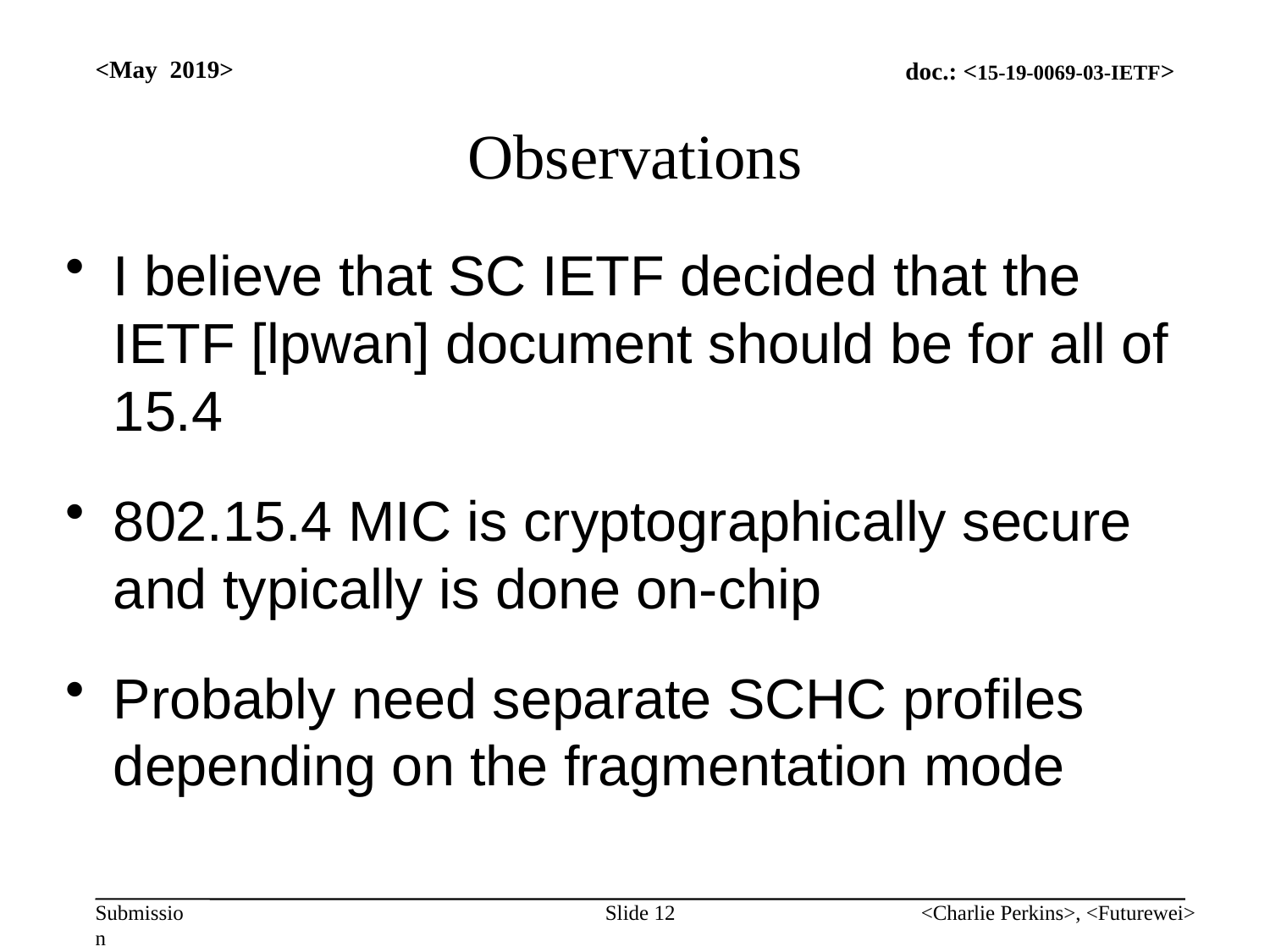

<May  2019>
# Observations
I believe that SC IETF decided that the IETF [lpwan] document should be for all of 15.4
802.15.4 MIC is cryptographically secure and typically is done on-chip
Probably need separate SCHC profiles depending on the fragmentation mode

Slide 12
<Charlie Perkins>, <Futurewei>